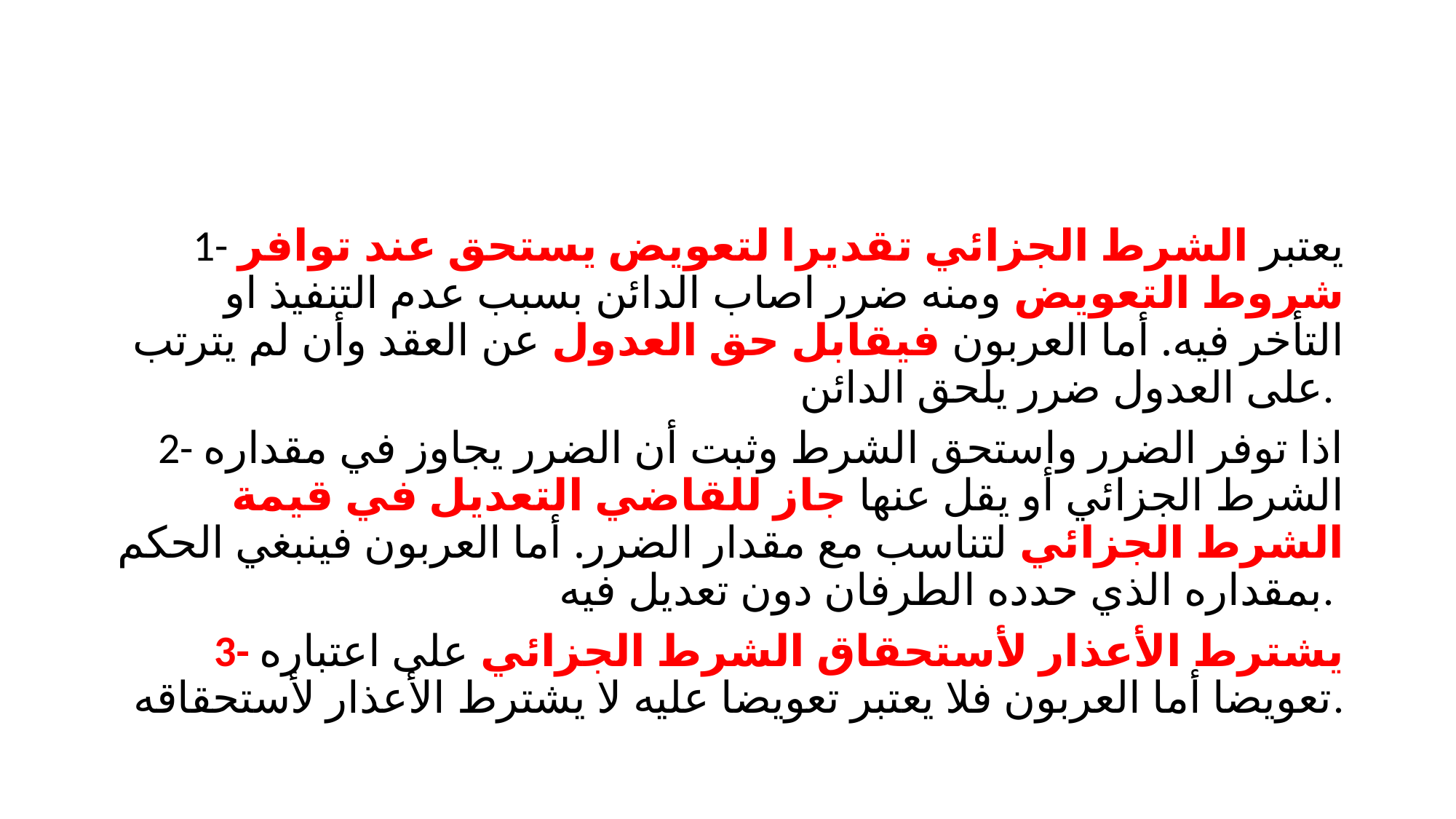

#
1- يعتبر الشرط الجزائي تقديرا لتعويض يستحق عند توافر شروط التعويض ومنه ضرر اصاب الدائن بسبب عدم التنفيذ او التأخر فيه. أما العربون فيقابل حق العدول عن العقد وأن لم يترتب على العدول ضرر يلحق الدائن.
2- اذا توفر الضرر واستحق الشرط وثبت أن الضرر يجاوز في مقداره الشرط الجزائي أو يقل عنها جاز للقاضي التعديل في قيمة الشرط الجزائي لتناسب مع مقدار الضرر. أما العربون فينبغي الحكم بمقداره الذي حدده الطرفان دون تعديل فيه.
3- يشترط الأعذار لأستحقاق الشرط الجزائي على اعتباره تعويضا أما العربون فلا يعتبر تعويضا عليه لا يشترط الأعذار لأستحقاقه.